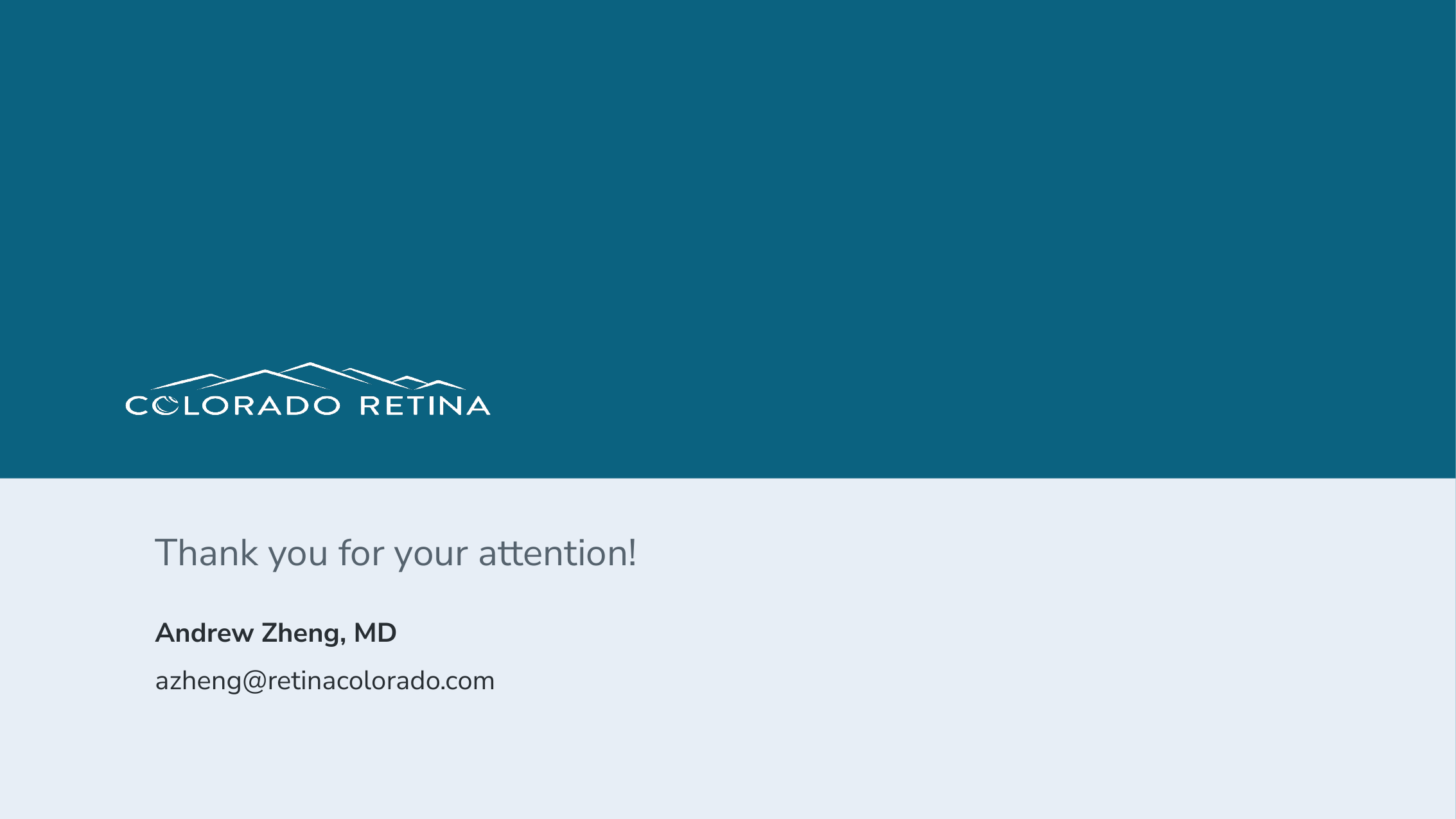

Thank you for your attention!
Andrew Zheng, MD
azheng@retinacolorado.com